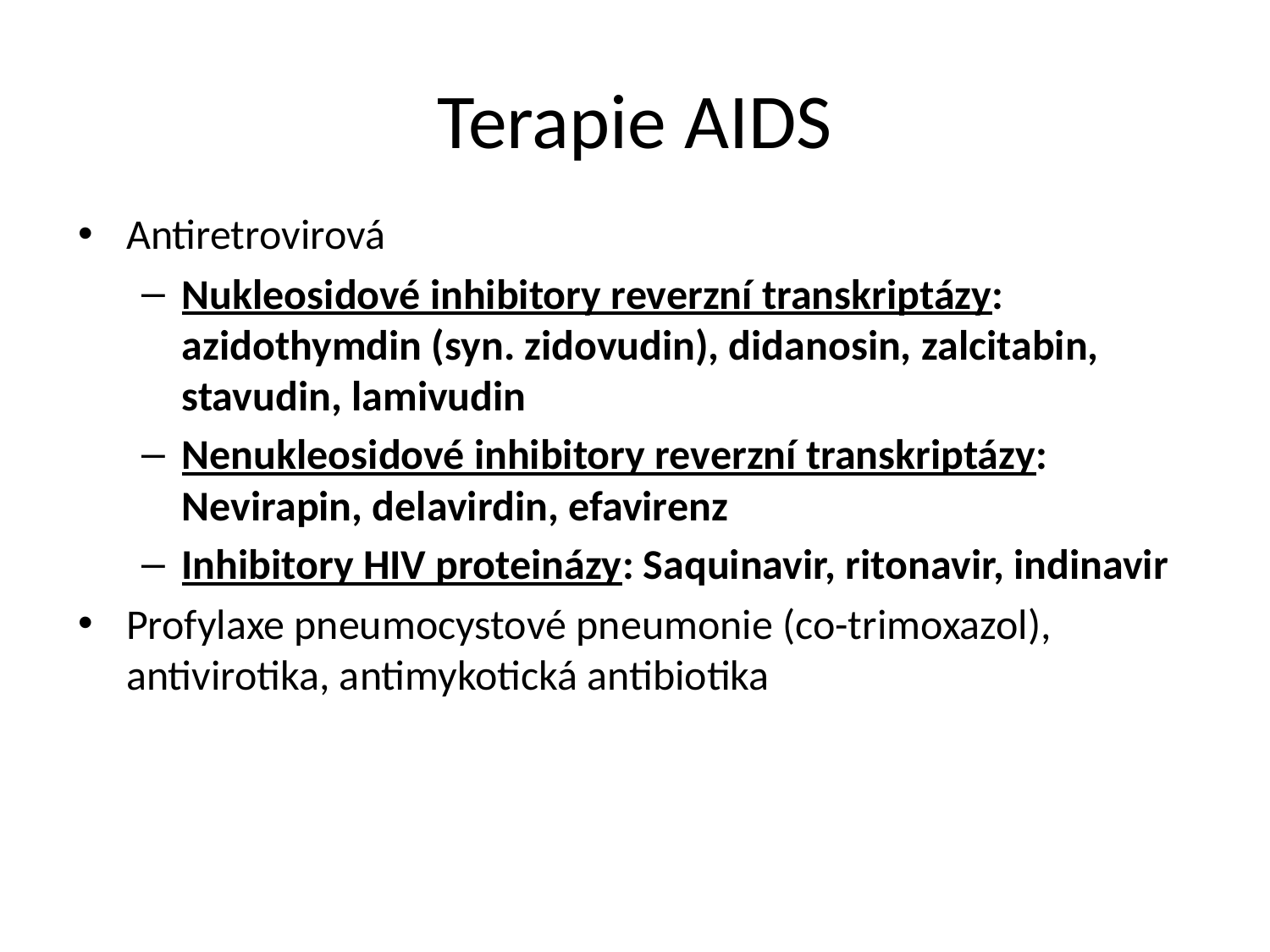

# Terapie AIDS
Antiretrovirová
Nukleosidové inhibitory reverzní transkriptázy: azidothymdin (syn. zidovudin), didanosin, zalcitabin, stavudin, lamivudin
Nenukleosidové inhibitory reverzní transkriptázy:  Nevirapin, delavirdin, efavirenz
Inhibitory HIV proteinázy: Saquinavir, ritonavir, indinavir
Profylaxe pneumocystové pneumonie (co-trimoxazol), antivirotika, antimykotická antibiotika